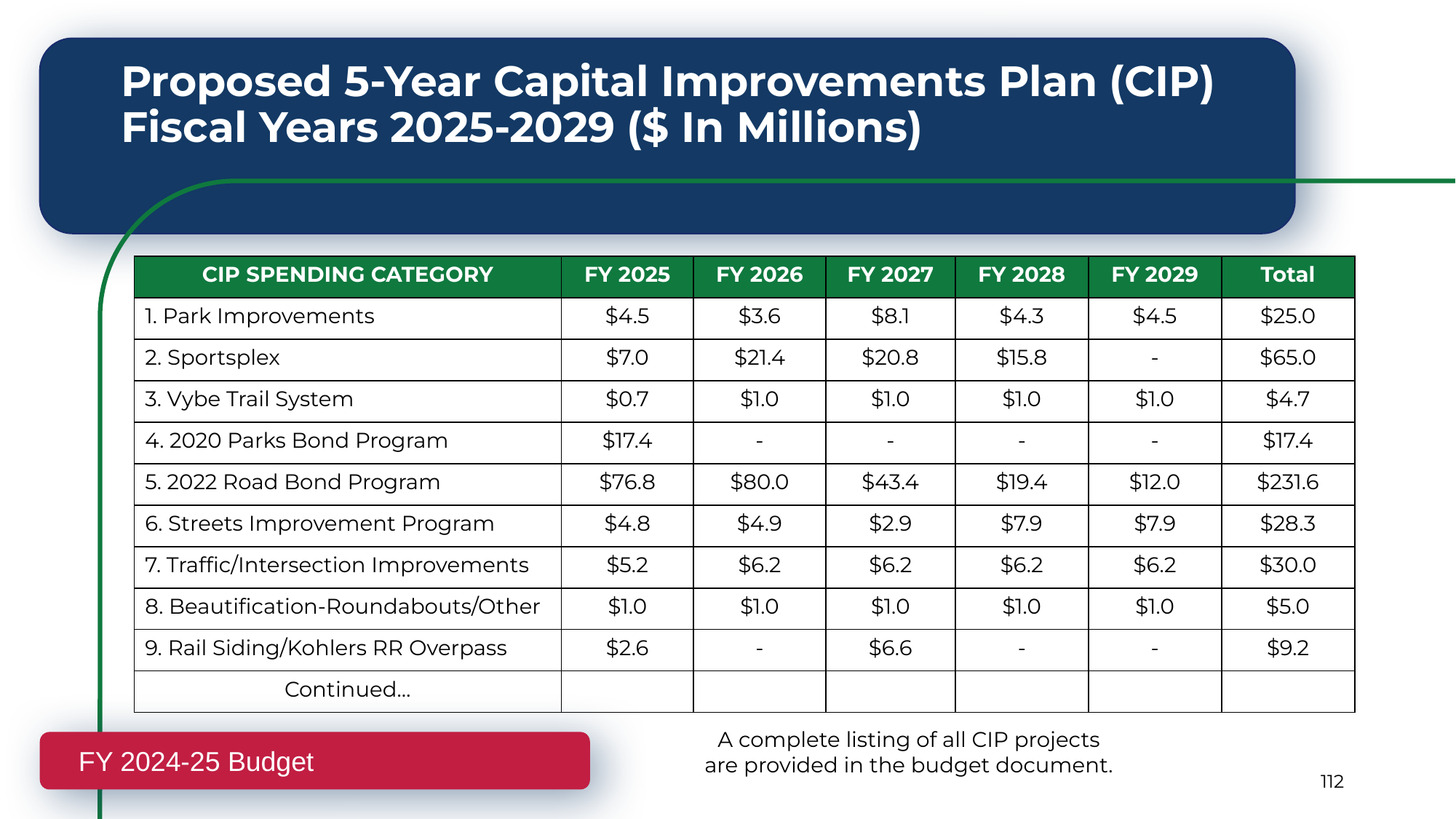

Proposed 5-Year Capital Improvements Plan (CIP)
Fiscal Years 2025-2029 ($ In Millions)

| CIP SPENDING CATEGORY | FY 2025 | FY 2026 | FY 2027 | FY 2028 | FY 2029 | Total |
| --- | --- | --- | --- | --- | --- | --- |
| 1. Park Improvements | $4.5 | $3.6 | $8.1 | $4.3 | $4.5 | $25.0 |
| 2. Sportsplex | $7.0 | $21.4 | $20.8 | $15.8 | - | $65.0 |
| 3. Vybe Trail System | $0.7 | $1.0 | $1.0 | $1.0 | $1.0 | $4.7 |
| 4. 2020 Parks Bond Program | $17.4 | - | - | - | - | $17.4 |
| 5. 2022 Road Bond Program | $76.8 | $80.0 | $43.4 | $19.4 | $12.0 | $231.6 |
| 6. Streets Improvement Program | $4.8 | $4.9 | $2.9 | $7.9 | $7.9 | $28.3 |
| 7. Traffic/Intersection Improvements | $5.2 | $6.2 | $6.2 | $6.2 | $6.2 | $30.0 |
| 8. Beautification-Roundabouts/Other | $1.0 | $1.0 | $1.0 | $1.0 | $1.0 | $5.0 |
| 9. Rail Siding/Kohlers RR Overpass | $2.6 | - | $6.6 | - | - | $9.2 |
| Continued… |  |  |  |  |  |  |
A complete listing of all CIP projects are provided in the budget document.​

FY 2024-25 Proposed Budget

FY 2024-25 Budget
112